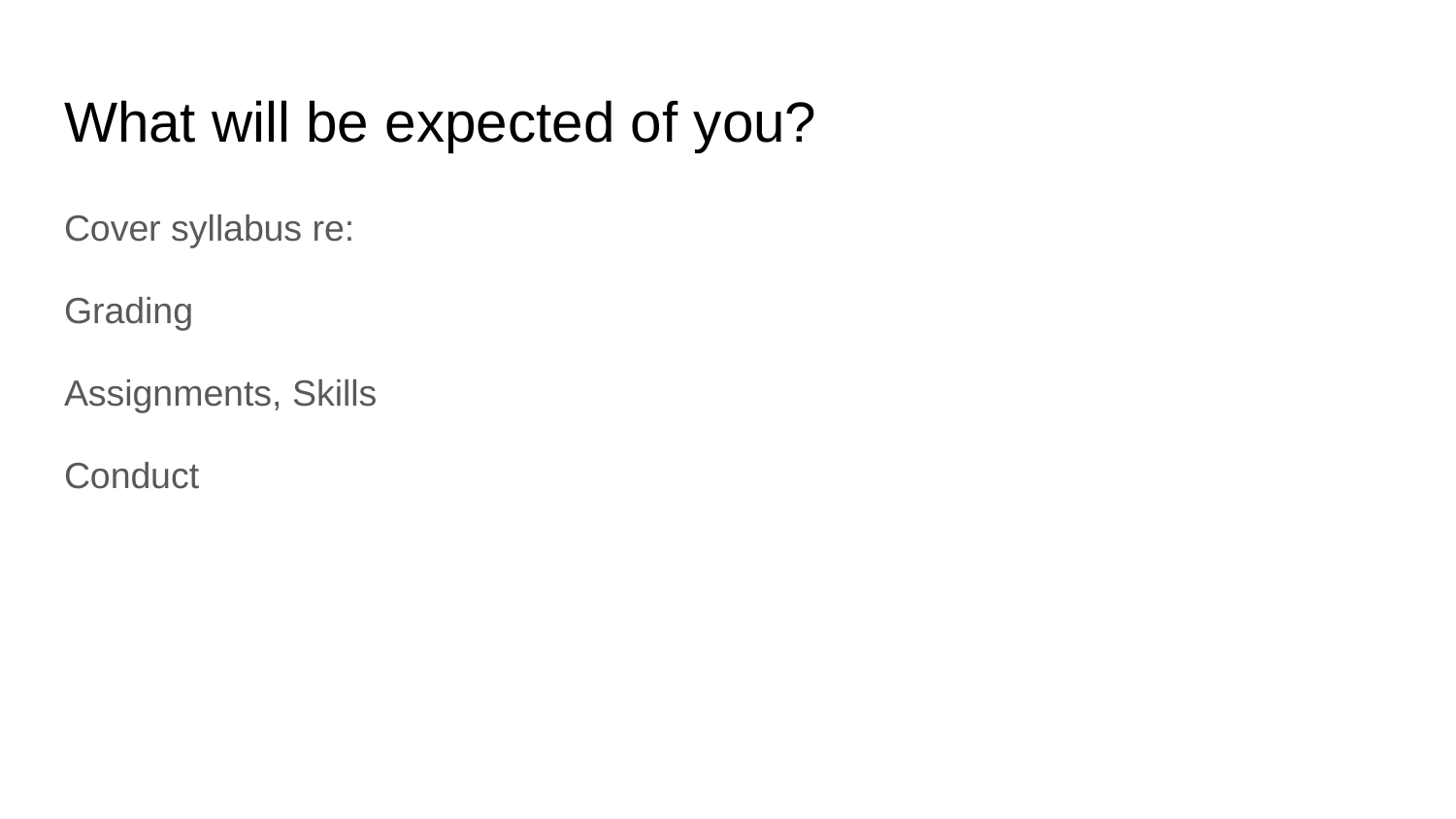

# What will be expected of you?
Cover syllabus re:
Grading
Assignments, Skills
Conduct